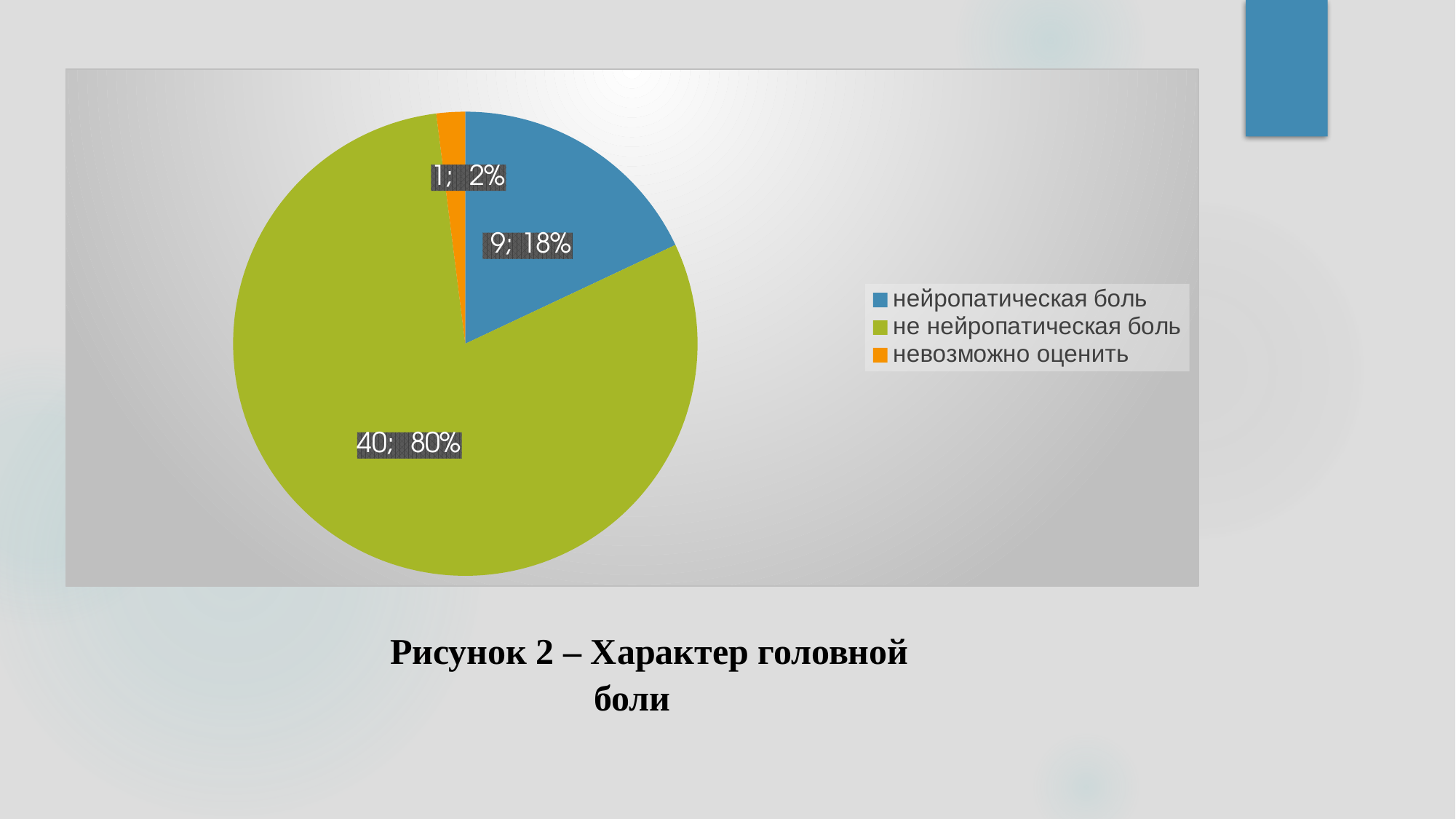

### Chart

| Category |  |
|---|---|
| нейропатическая боль | 9.0 |
| не нейропатическая боль | 40.0 |
| невозможно оценить | 1.0 |
Рисунок 2 – Характер головной боли